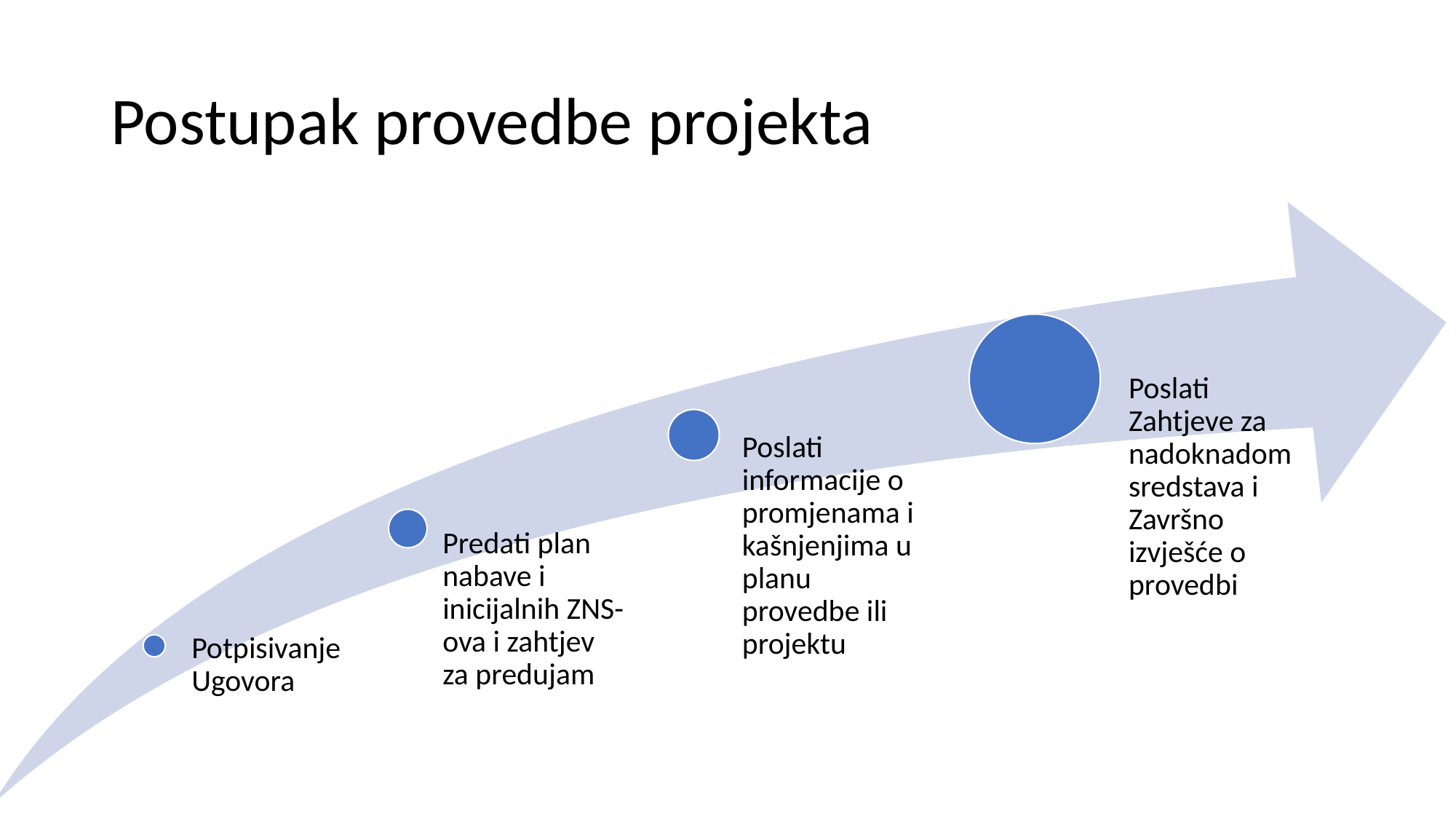

# Postupak provedbe projekta
Potpisivanje Ugovora
Predati plan nabave i inicijalnih ZNS-ova i zahtjev za predujam
Poslati informacije o promjenama i kašnjenjima u planu provedbe ili projektu
Poslati Zahtjeve za nadoknadom sredstava i Završno izvješće o provedbi